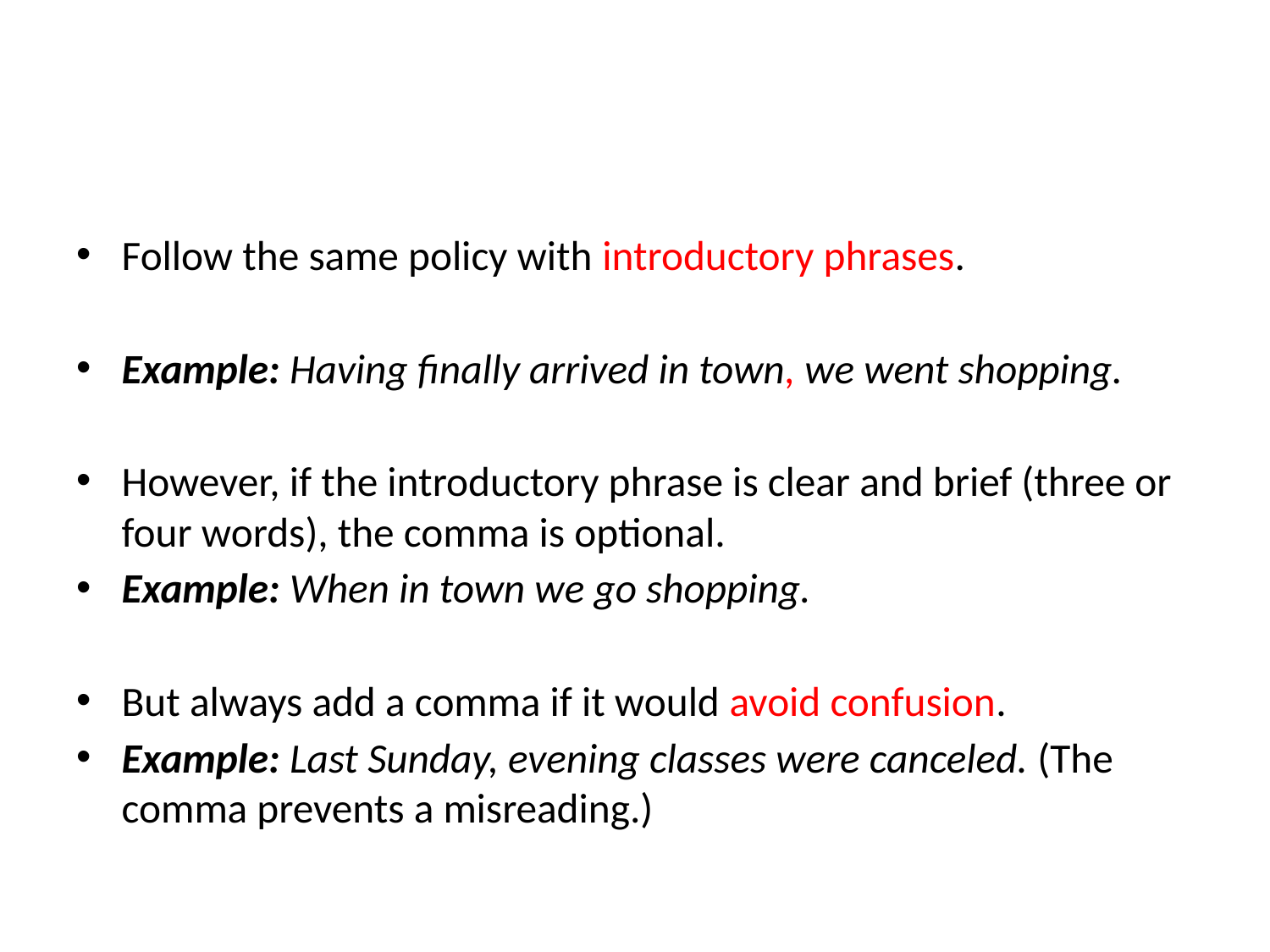

#
Follow the same policy with introductory phrases.

Example: Having finally arrived in town, we went shopping.

However, if the introductory phrase is clear and brief (three or four words), the comma is optional.
Example: When in town we go shopping.

But always add a comma if it would avoid confusion.
Example: Last Sunday, evening classes were canceled. (The comma prevents a misreading.)